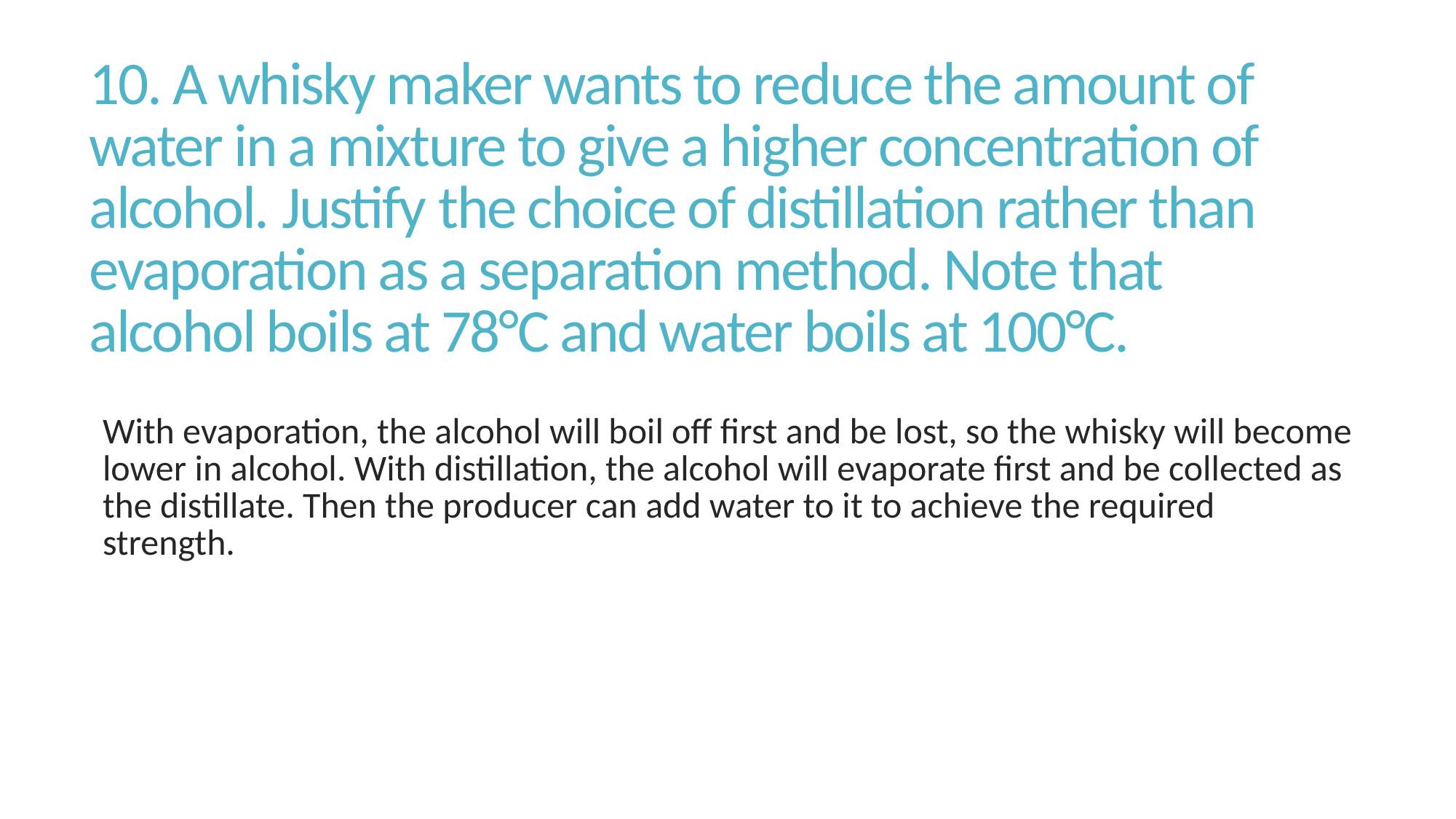

# 10. A whisky maker wants to reduce the amount of water in a mixture to give a higher concentration of alcohol. Justify the choice of distillation rather than evaporation as a separation method. Note that alcohol boils at 78°C and water boils at 100°C.
With evaporation, the alcohol will boil off first and be lost, so the whisky will become lower in alcohol. With distillation, the alcohol will evaporate first and be collected as the distillate. Then the producer can add water to it to achieve the required strength.